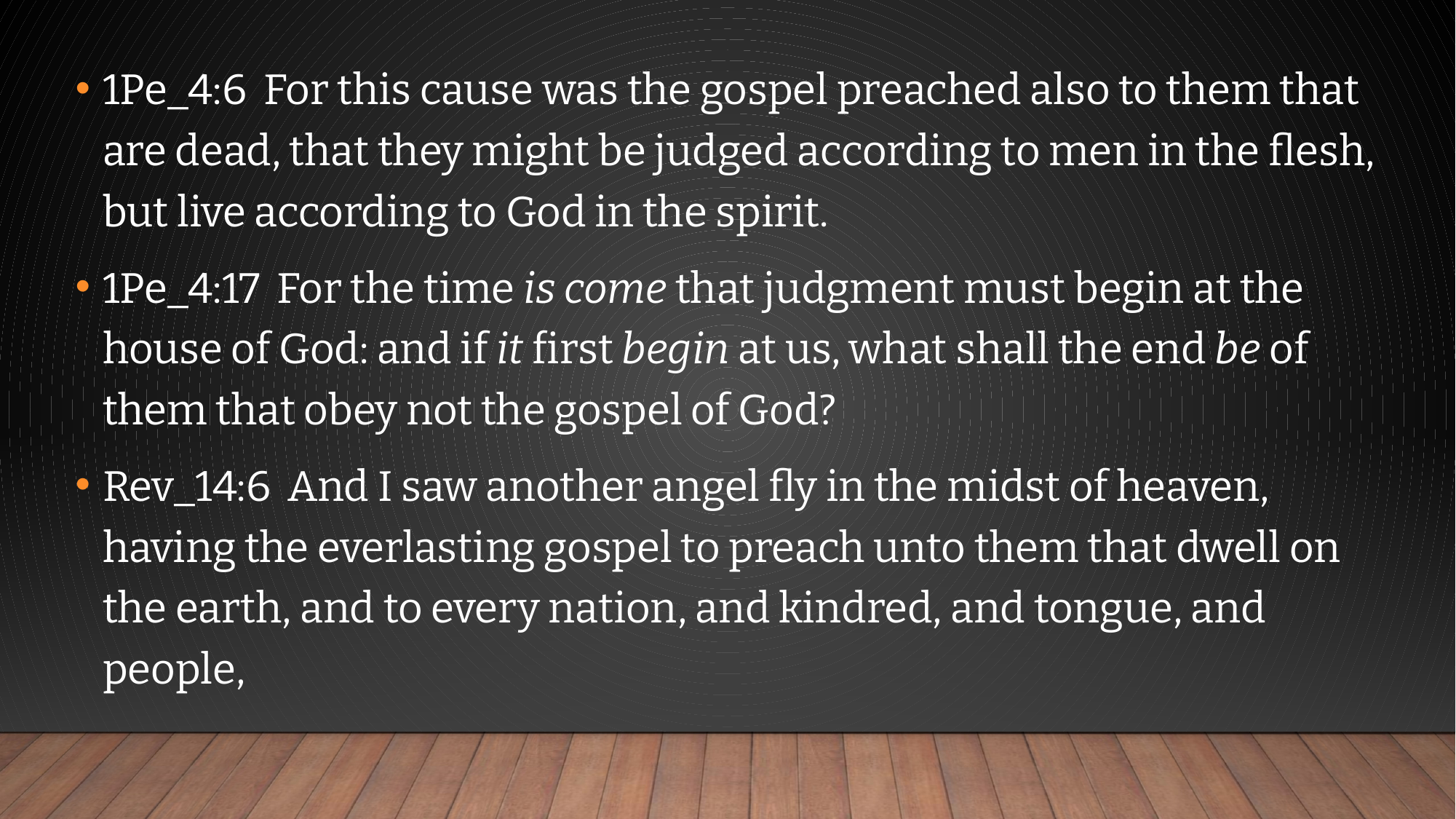

1Pe_4:6  For this cause was the gospel preached also to them that are dead, that they might be judged according to men in the flesh, but live according to God in the spirit.
1Pe_4:17  For the time is come that judgment must begin at the house of God: and if it first begin at us, what shall the end be of them that obey not the gospel of God?
Rev_14:6  And I saw another angel fly in the midst of heaven, having the everlasting gospel to preach unto them that dwell on the earth, and to every nation, and kindred, and tongue, and people,